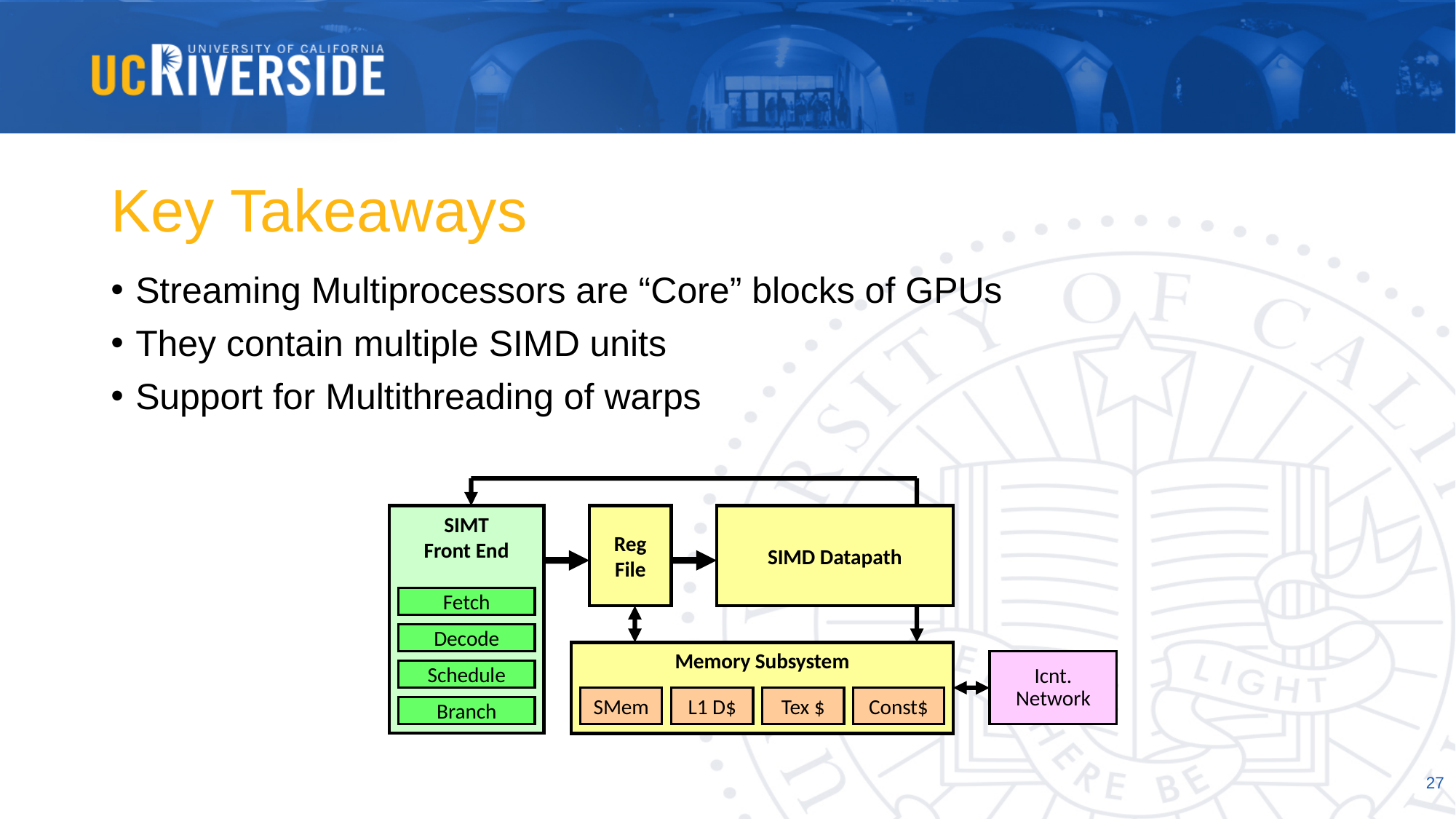

# Key Takeaways
Streaming Multiprocessors are “Core” blocks of GPUs
They contain multiple SIMD units
Support for Multithreading of warps

SIMT
Front End
Reg
File
SIMD Datapath

Fetch

Decode
Memory Subsystem
Icnt.
Network
Schedule
SMem
L1 D$
Tex $
Const$

Branch
27